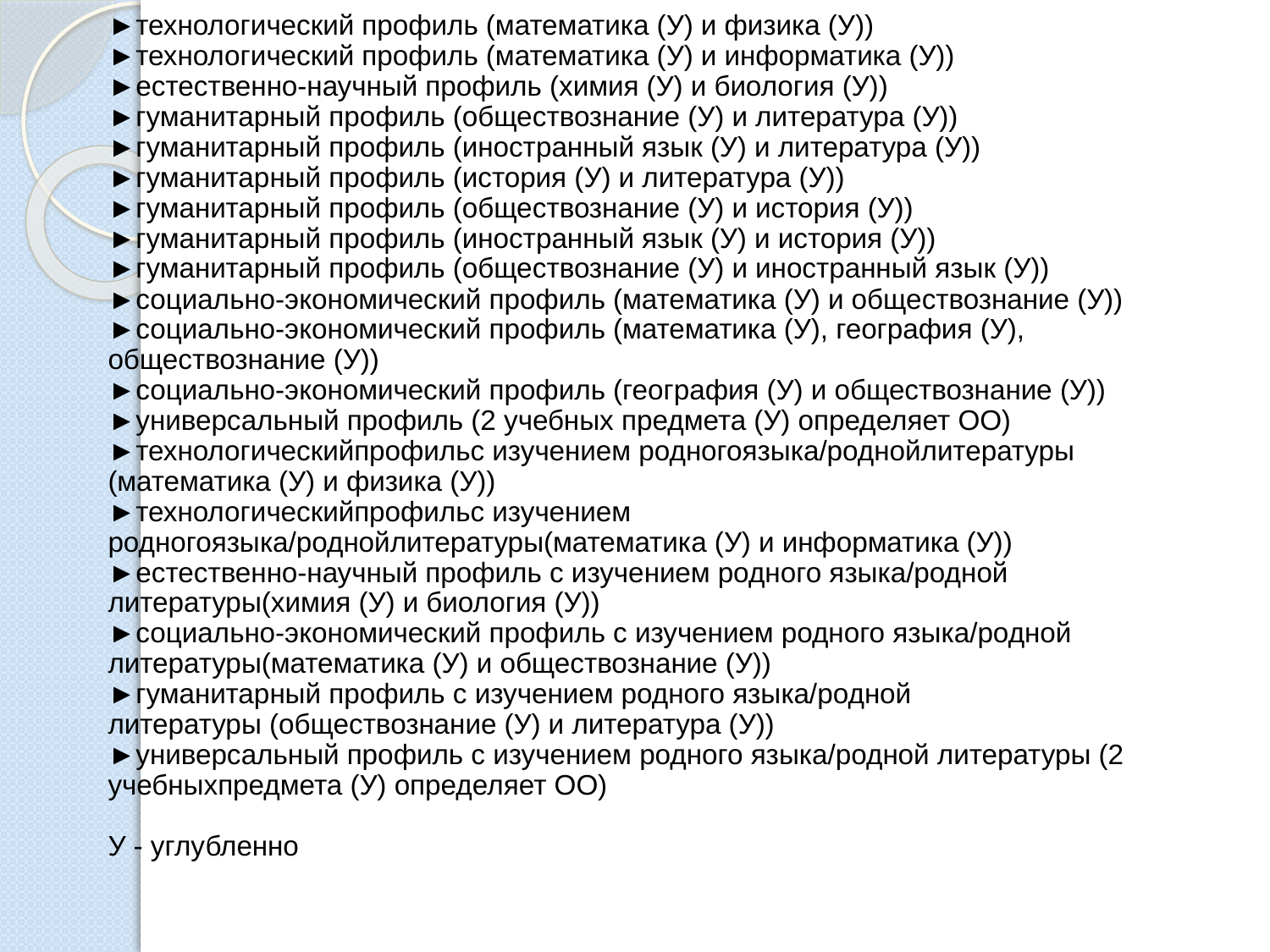

# ФЕДЕРАЛЬНЫЙ УЧЕБНЫЙ ПЛАН (19 вариантов) ►технологический профиль (математика (У) и физика (У)) ►технологический профиль (математика (У) и информатика (У)) ►естественно-научный профиль (химия (У) и биология (У)) ►гуманитарный профиль (обществознание (У) и литература (У)) ►гуманитарный профиль (иностранный язык (У) и литература (У)) ►гуманитарный профиль (история (У) и литература (У)) ►гуманитарный профиль (обществознание (У) и история (У)) ►гуманитарный профиль (иностранный язык (У) и история (У)) ►гуманитарный профиль (обществознание (У) и иностранный язык (У)) ►социально-экономический профиль (математика (У) и обществознание (У)) ►социально-экономический профиль (математика (У), география (У), обществознание (У)) ►социально-экономический профиль (география (У) и обществознание (У)) ►универсальный профиль (2 учебных предмета (У) определяет ОО) ►технологическийпрофильс изучением родногоязыка/роднойлитературы (математика (У) и физика (У)) ►технологическийпрофильс изучением родногоязыка/роднойлитературы(математика (У) и информатика (У)) ►естественно-научный профиль с изучением родного языка/родной литературы(химия (У) и биология (У)) ►социально-экономический профиль с изучением родного языка/родной литературы(математика (У) и обществознание (У)) ►гуманитарный профиль с изучением родного языка/родной литературы (обществознание (У) и литература (У)) ►универсальный профиль с изучением родного языка/родной литературы (2 учебныхпредмета (У) определяет ОО) У - углубленно